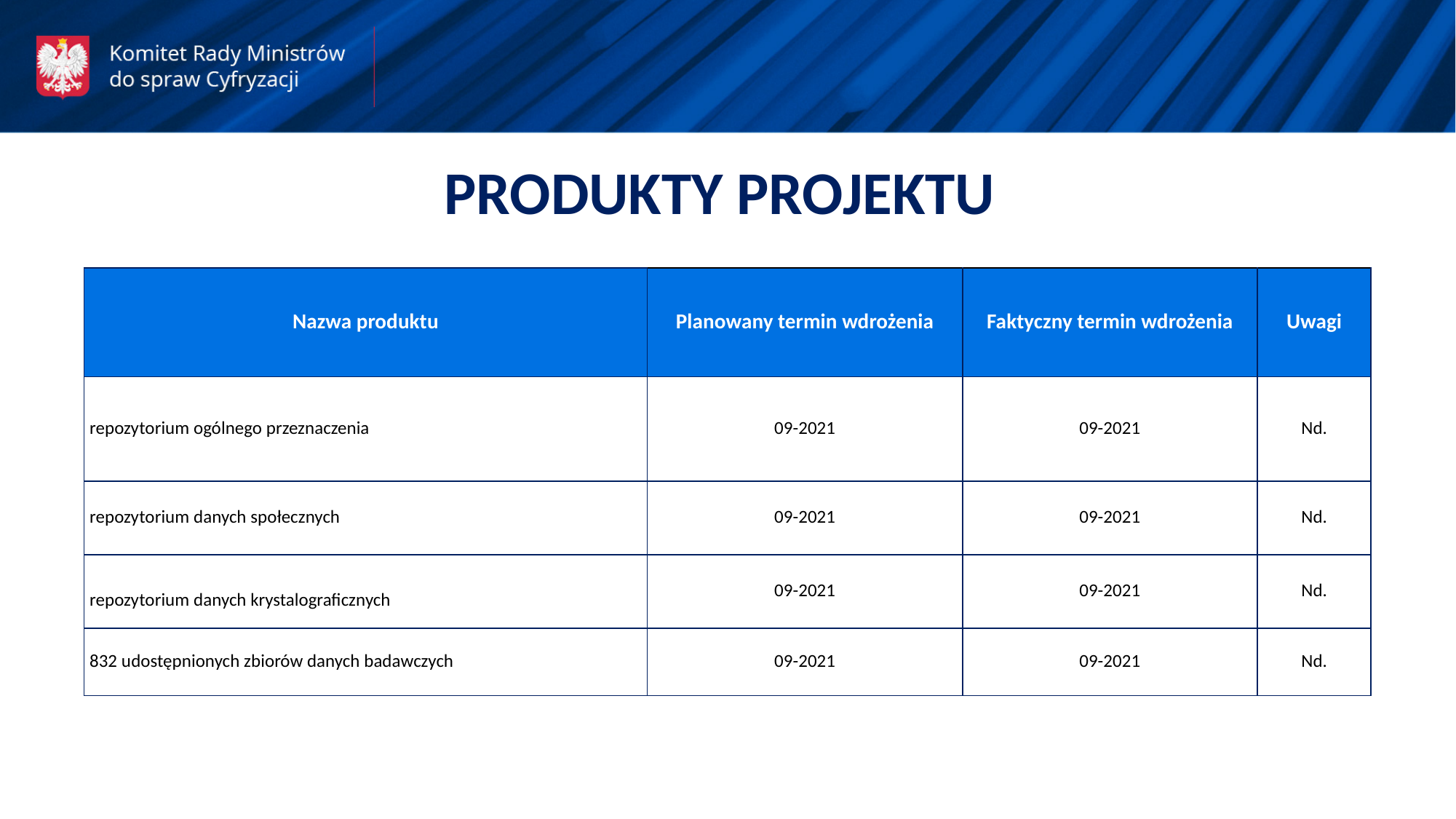

PRODUKTY PROJEKTU
| Nazwa produktu | Planowany termin wdrożenia | Faktyczny termin wdrożenia | Uwagi |
| --- | --- | --- | --- |
| repozytorium ogólnego przeznaczenia | 09-2021 | 09-2021 | Nd. |
| repozytorium danych społecznych | 09-2021 | 09-2021 | Nd. |
| repozytorium danych krystalograficznych | 09-2021 | 09-2021 | Nd. |
| 832 udostępnionych zbiorów danych badawczych | 09-2021 | 09-2021 | Nd. |